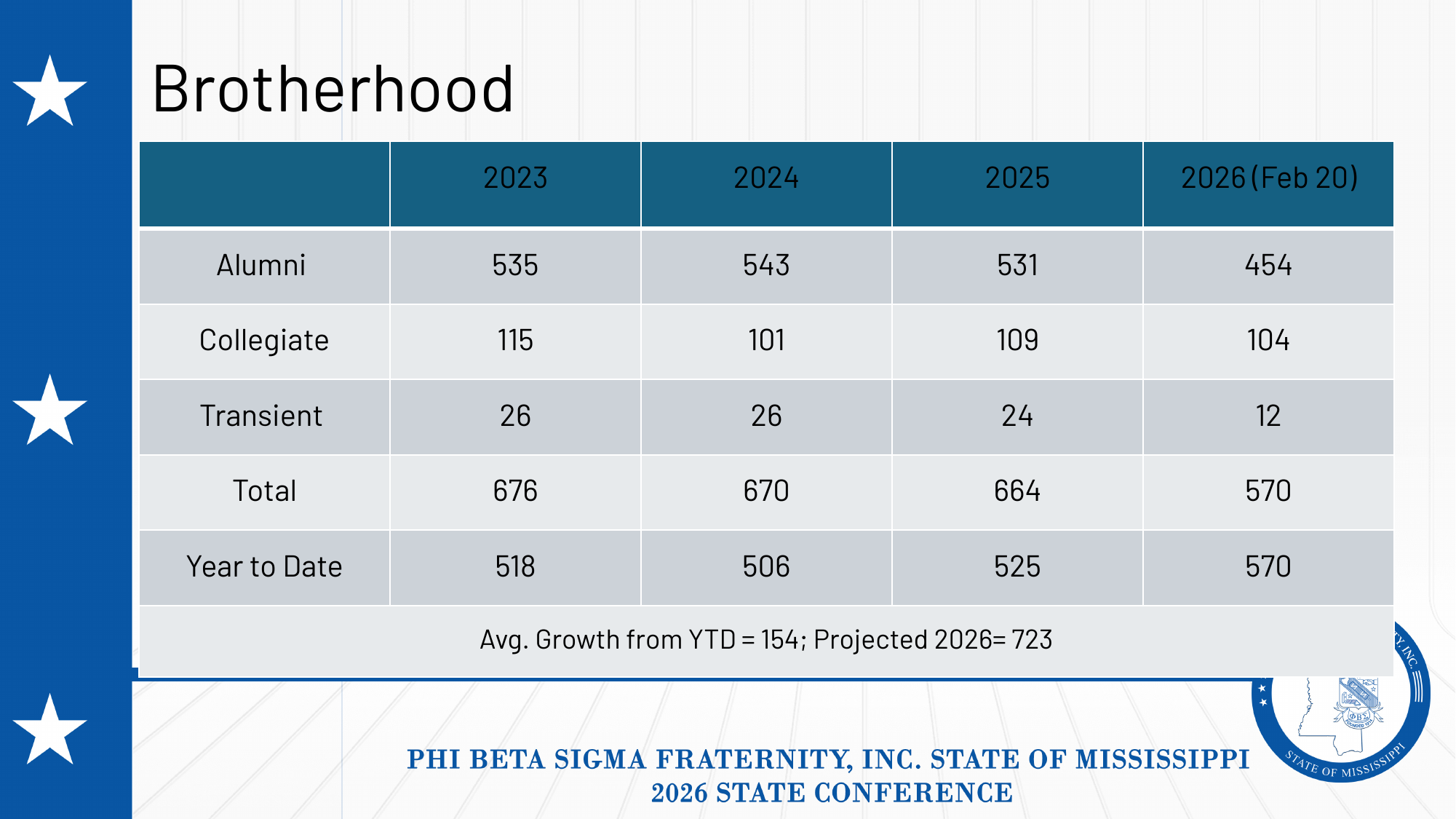

# Brotherhood
|  | 2023 | 2024 | 2025 | 2026 (Feb 20) |
| --- | --- | --- | --- | --- |
| Alumni | 535 | 543 | 531 | 454 |
| Collegiate | 115 | 101 | 109 | 104 |
| Transient | 26 | 26 | 24 | 12 |
| Total | 676 | 670 | 664 | 570 |
| Year to Date | 518 | 506 | 525 | 570 |
| Avg. Growth from YTD = 154; Projected 2026= 723 |  |  |  |  |